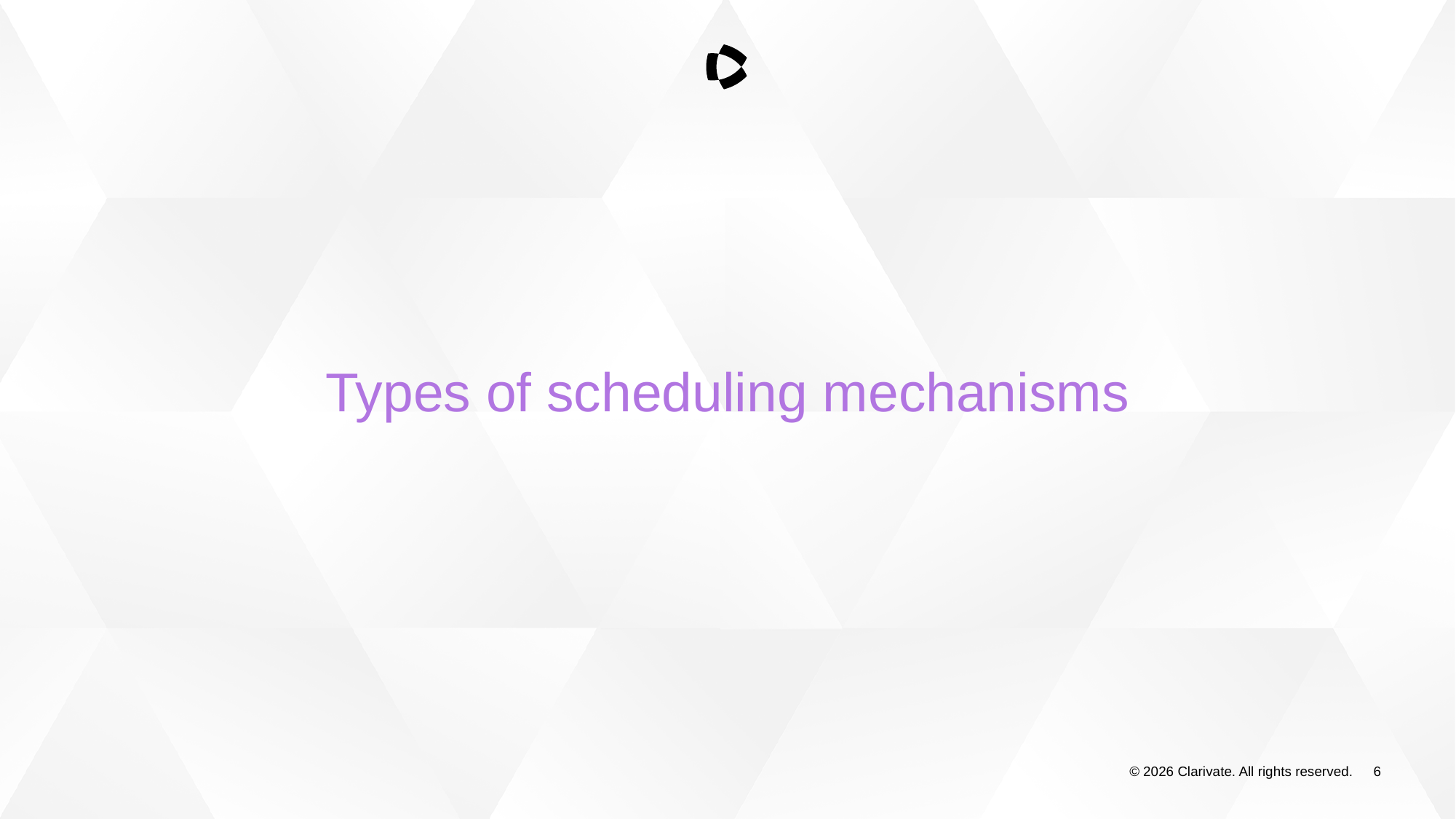

Types of scheduling mechanisms
© 2026 Clarivate. All rights reserved.
6